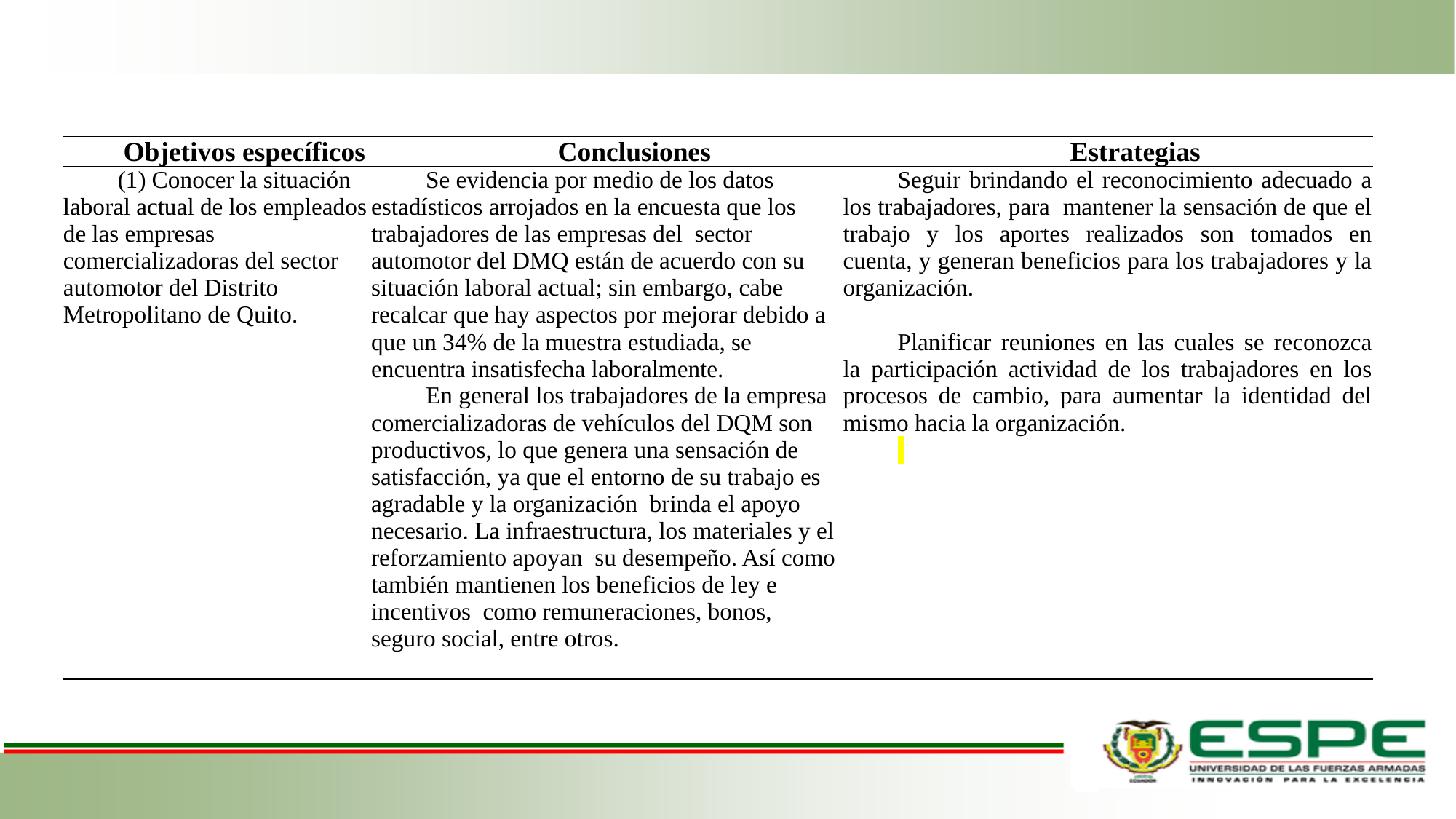

| Objetivos específicos | Conclusiones | Estrategias |
| --- | --- | --- |
| (1) Conocer la situación laboral actual de los empleados de las empresas comercializadoras del sector automotor del Distrito Metropolitano de Quito. | Se evidencia por medio de los datos estadísticos arrojados en la encuesta que los trabajadores de las empresas del sector automotor del DMQ están de acuerdo con su situación laboral actual; sin embargo, cabe recalcar que hay aspectos por mejorar debido a que un 34% de la muestra estudiada, se encuentra insatisfecha laboralmente. En general los trabajadores de la empresa comercializadoras de vehículos del DQM son productivos, lo que genera una sensación de satisfacción, ya que el entorno de su trabajo es agradable y la organización brinda el apoyo necesario. La infraestructura, los materiales y el reforzamiento apoyan su desempeño. Así como también mantienen los beneficios de ley e incentivos como remuneraciones, bonos, seguro social, entre otros. | Seguir brindando el reconocimiento adecuado a los trabajadores, para mantener la sensación de que el trabajo y los aportes realizados son tomados en cuenta, y generan beneficios para los trabajadores y la organización.   Planificar reuniones en las cuales se reconozca la participación actividad de los trabajadores en los procesos de cambio, para aumentar la identidad del mismo hacia la organización. |